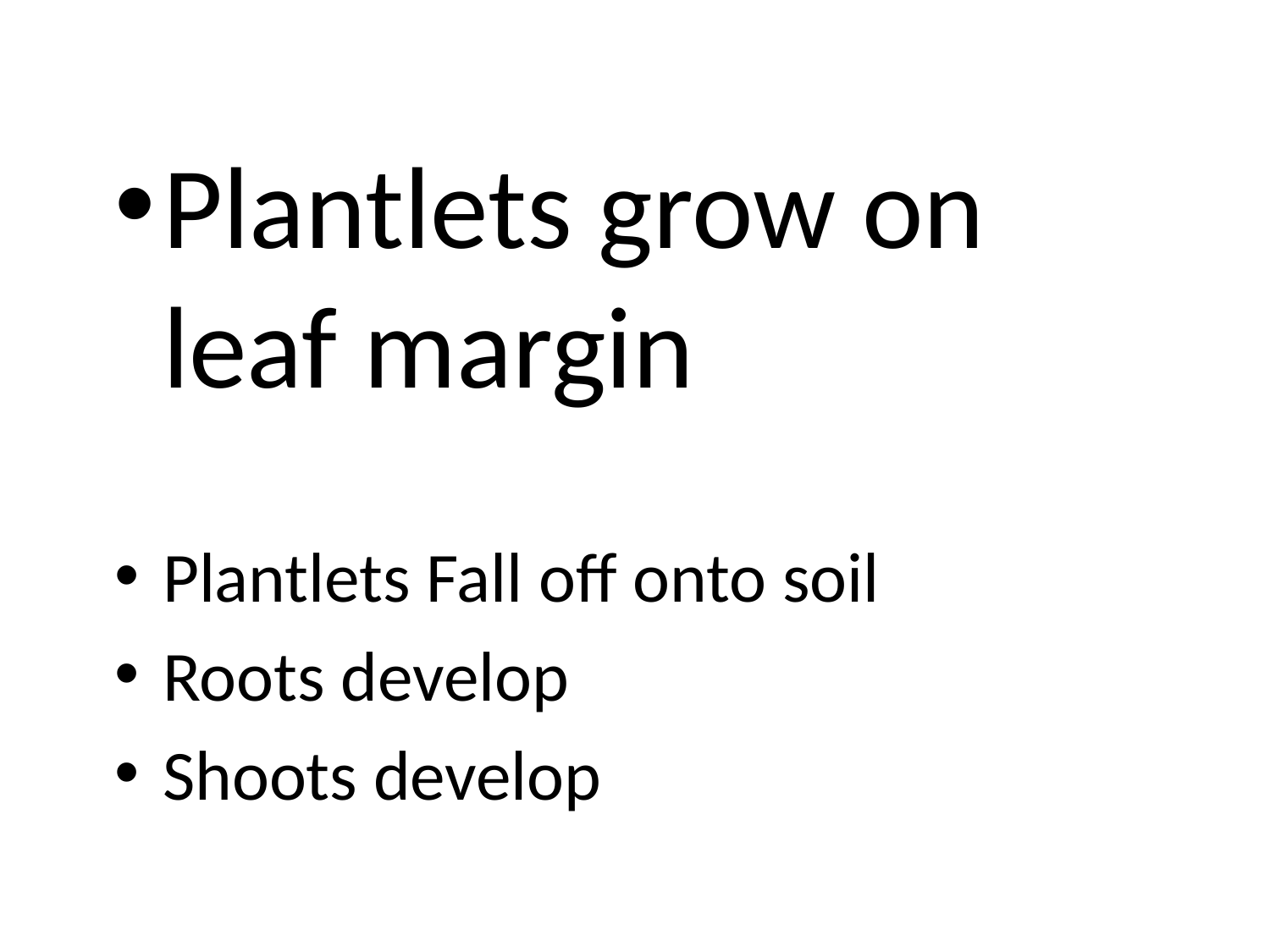

Plantlets grow on leaf margin
Plantlets Fall off onto soil
Roots develop
Shoots develop